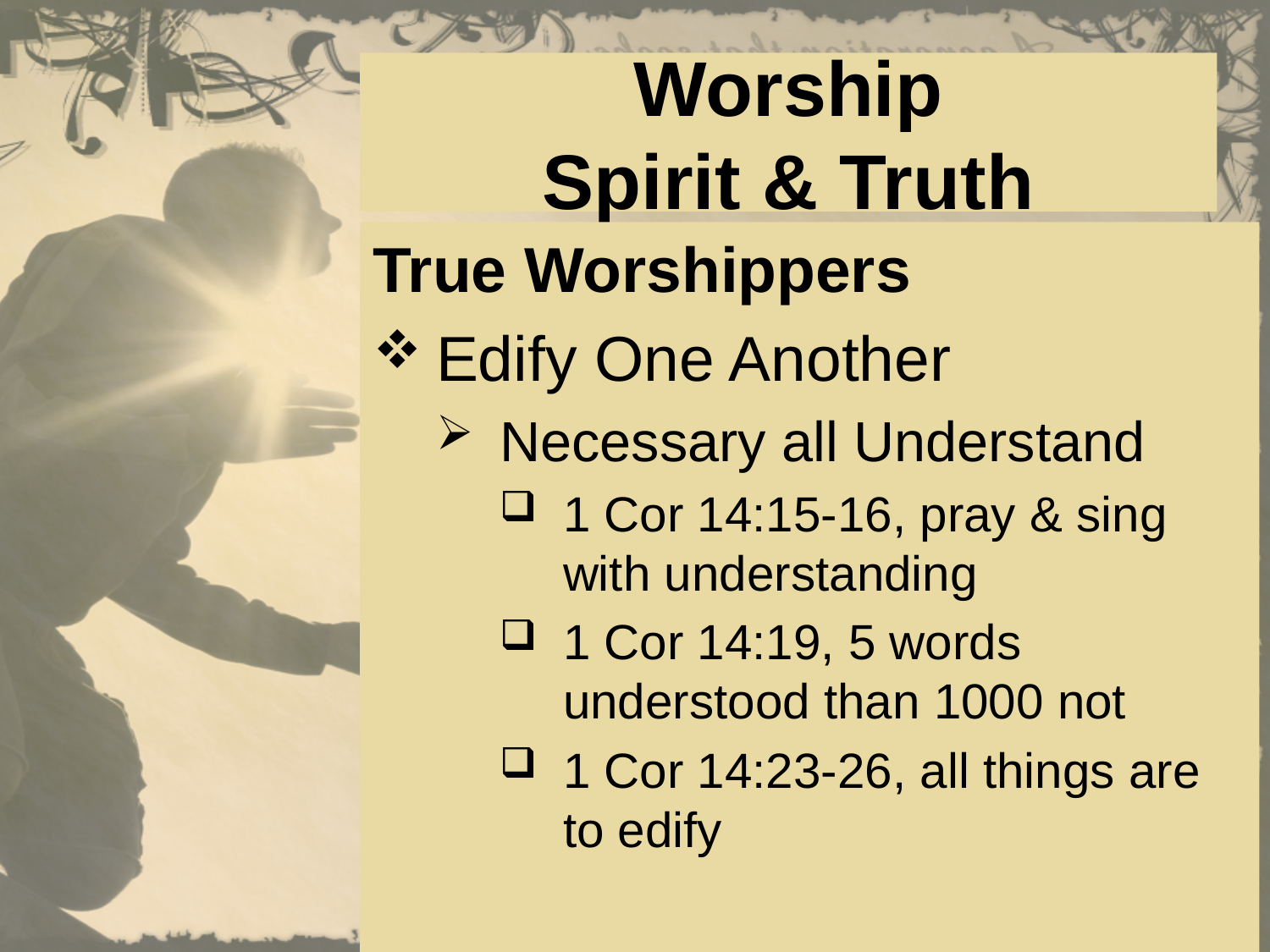

# Worship Spirit & Truth
True Worshippers
Edify One Another
Necessary all Understand
1 Cor 14:15-16, pray & sing with understanding
1 Cor 14:19, 5 words understood than 1000 not
1 Cor 14:23-26, all things are to edify